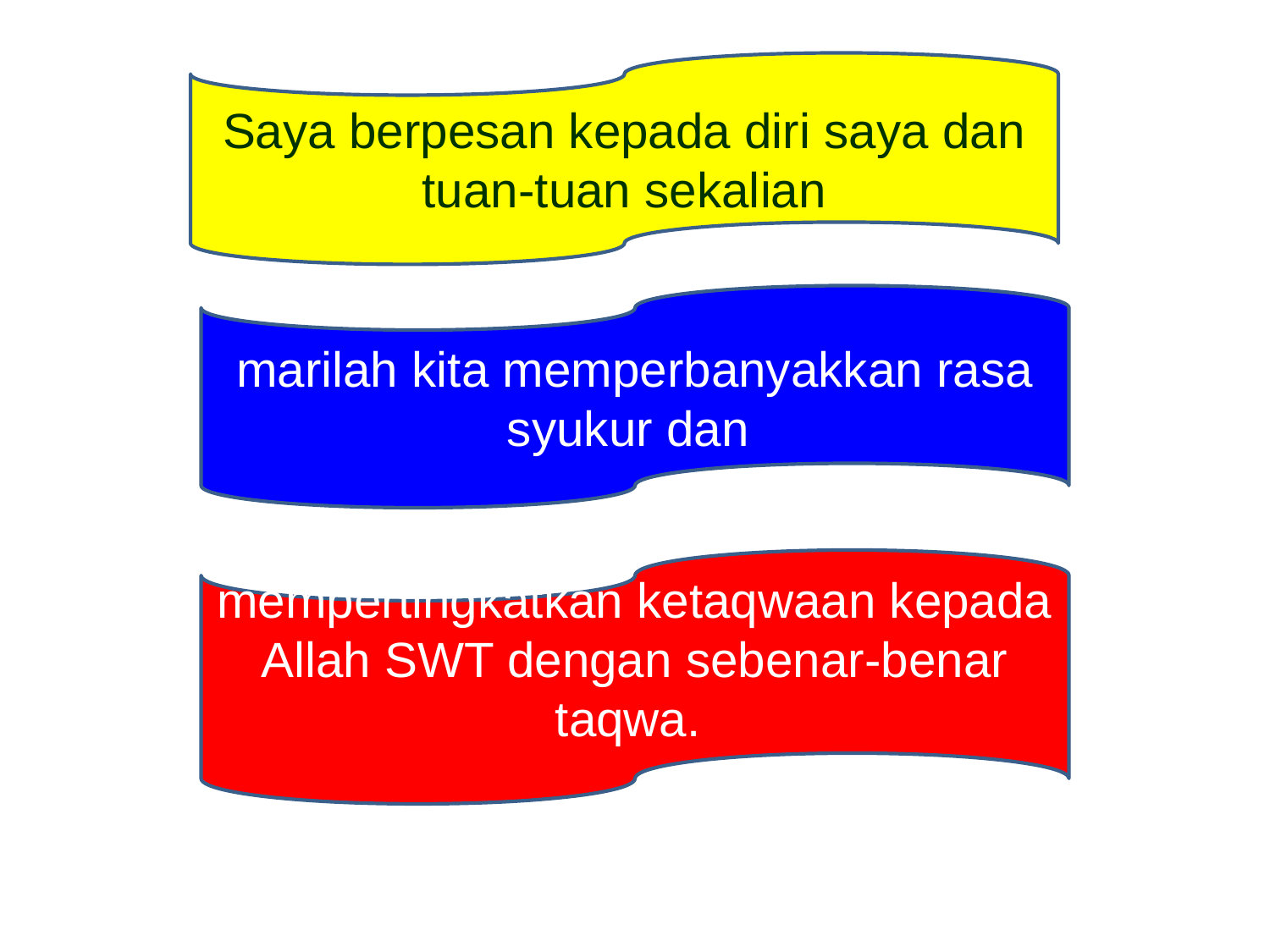

Saya berpesan kepada diri saya dan tuan-tuan sekalian
marilah kita memperbanyakkan rasa syukur dan
mempertingkatkan ketaqwaan kepada Allah SWT dengan sebenar-benar taqwa.